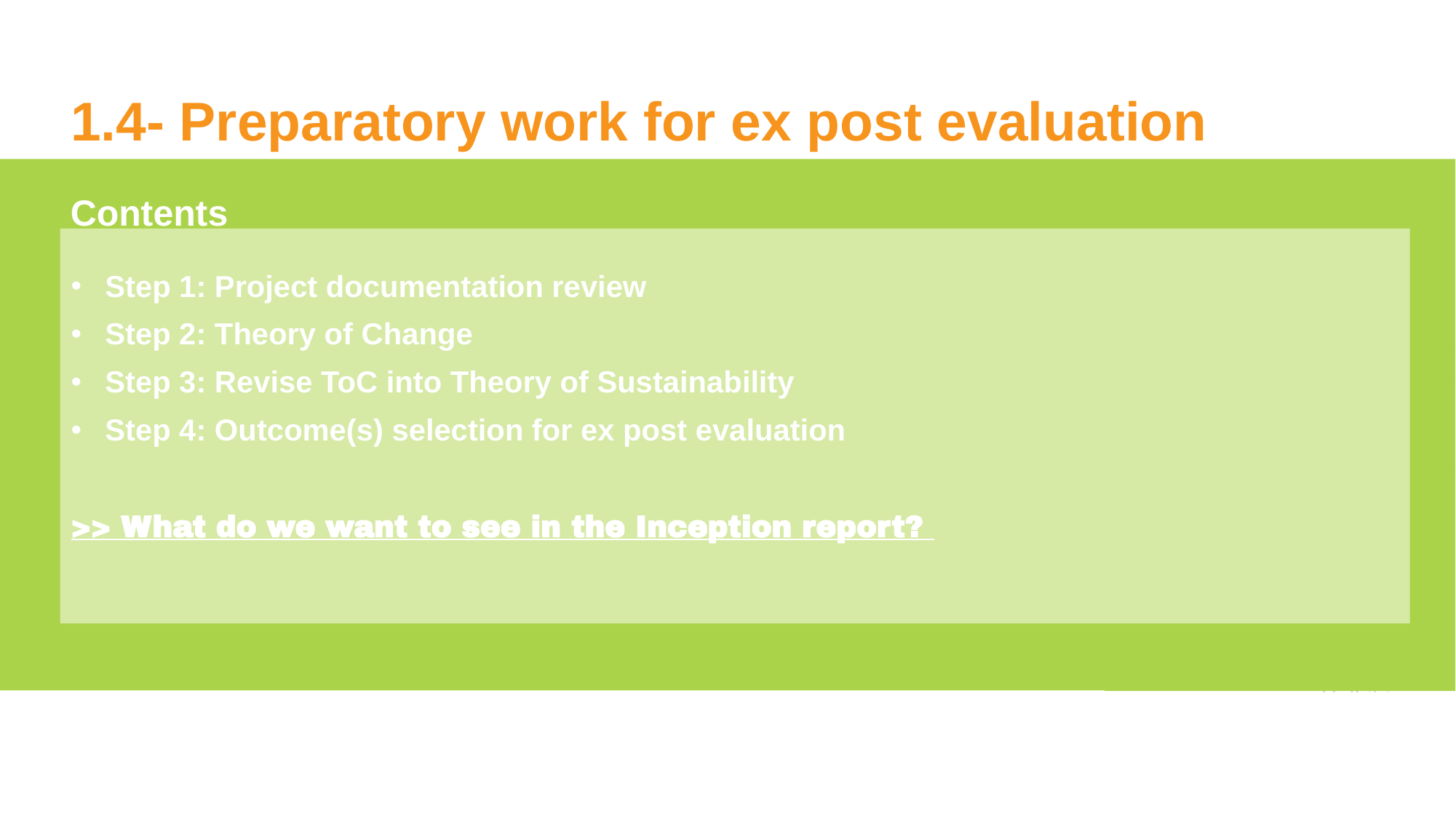

1.4- Preparatory work for ex post evaluation

Contents

Step 1: Project documentation review
Step 2: Theory of Change
Step 3: Revise ToC into Theory of Sustainability
Step 4: Outcome(s) selection for ex post evaluation

>> What do we want to see in the Inception report?